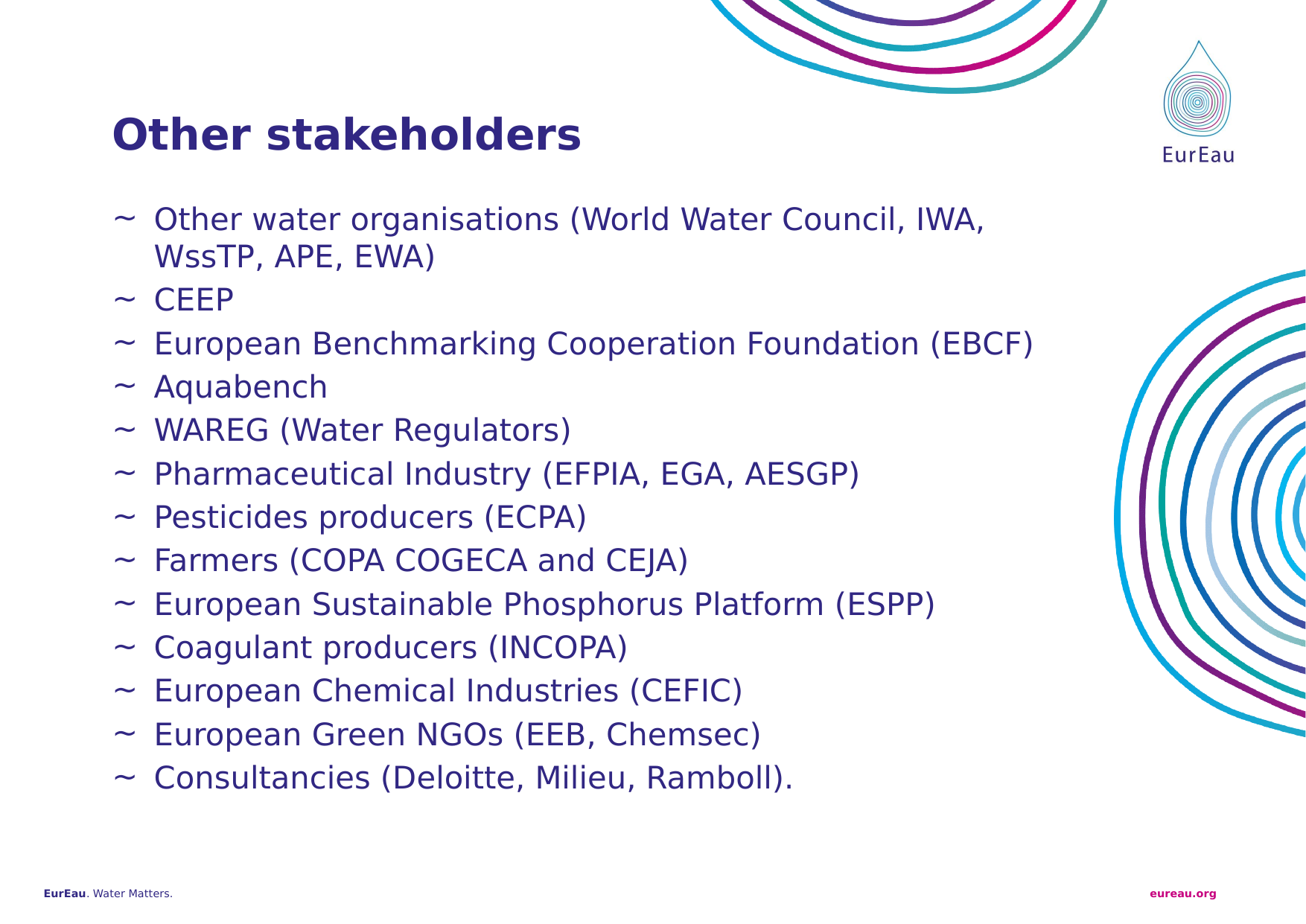

Other stakeholders
Other water organisations (World Water Council, IWA, WssTP, APE, EWA)
CEEP
European Benchmarking Cooperation Foundation (EBCF)
Aquabench
WAREG (Water Regulators)
Pharmaceutical Industry (EFPIA, EGA, AESGP)
Pesticides producers (ECPA)
Farmers (COPA COGECA and CEJA)
European Sustainable Phosphorus Platform (ESPP)
Coagulant producers (INCOPA)
European Chemical Industries (CEFIC)
European Green NGOs (EEB, Chemsec)
Consultancies (Deloitte, Milieu, Ramboll).